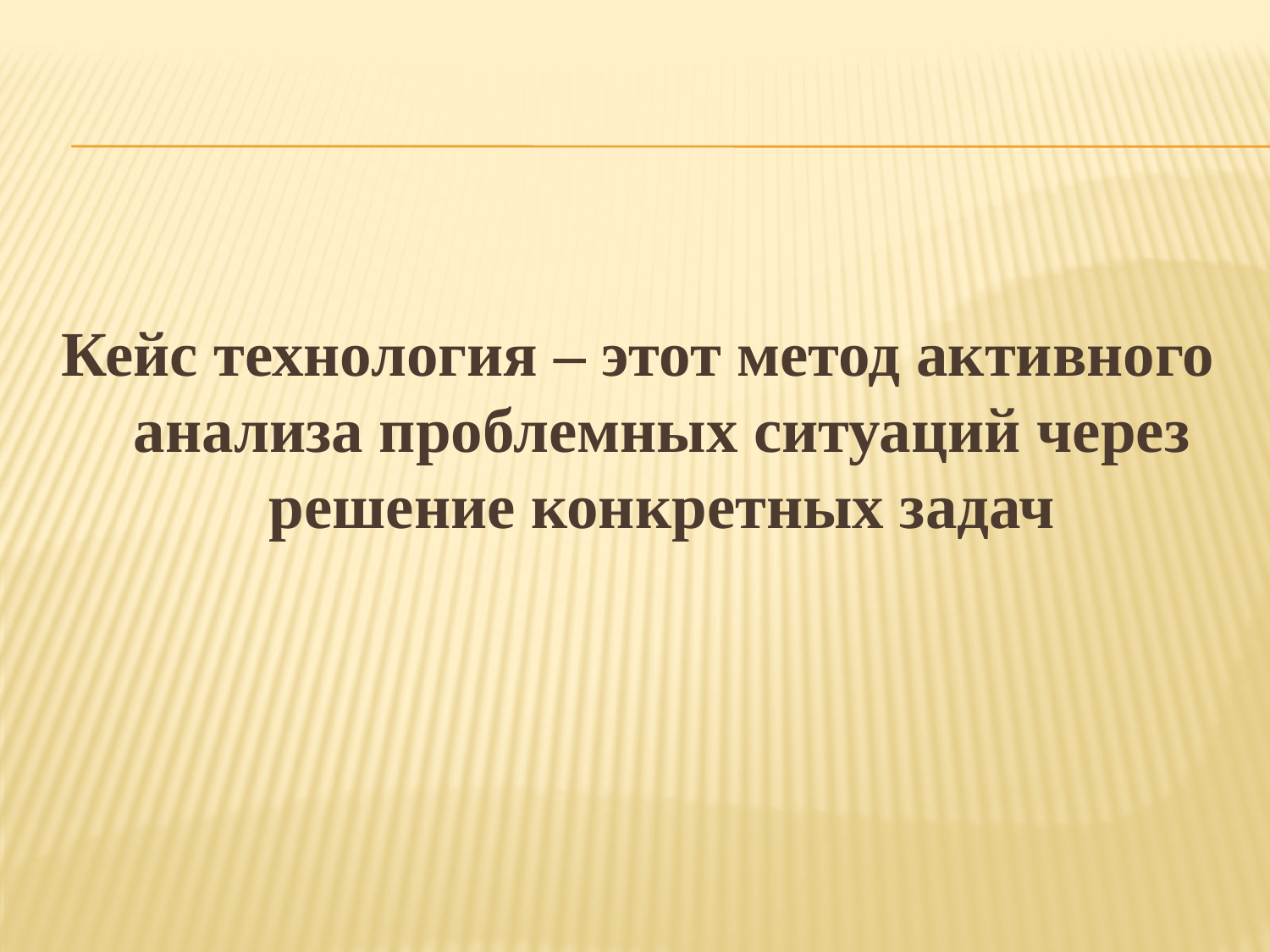

Кейс технология – этот метод активного анализа проблемных ситуаций через решение конкретных задач